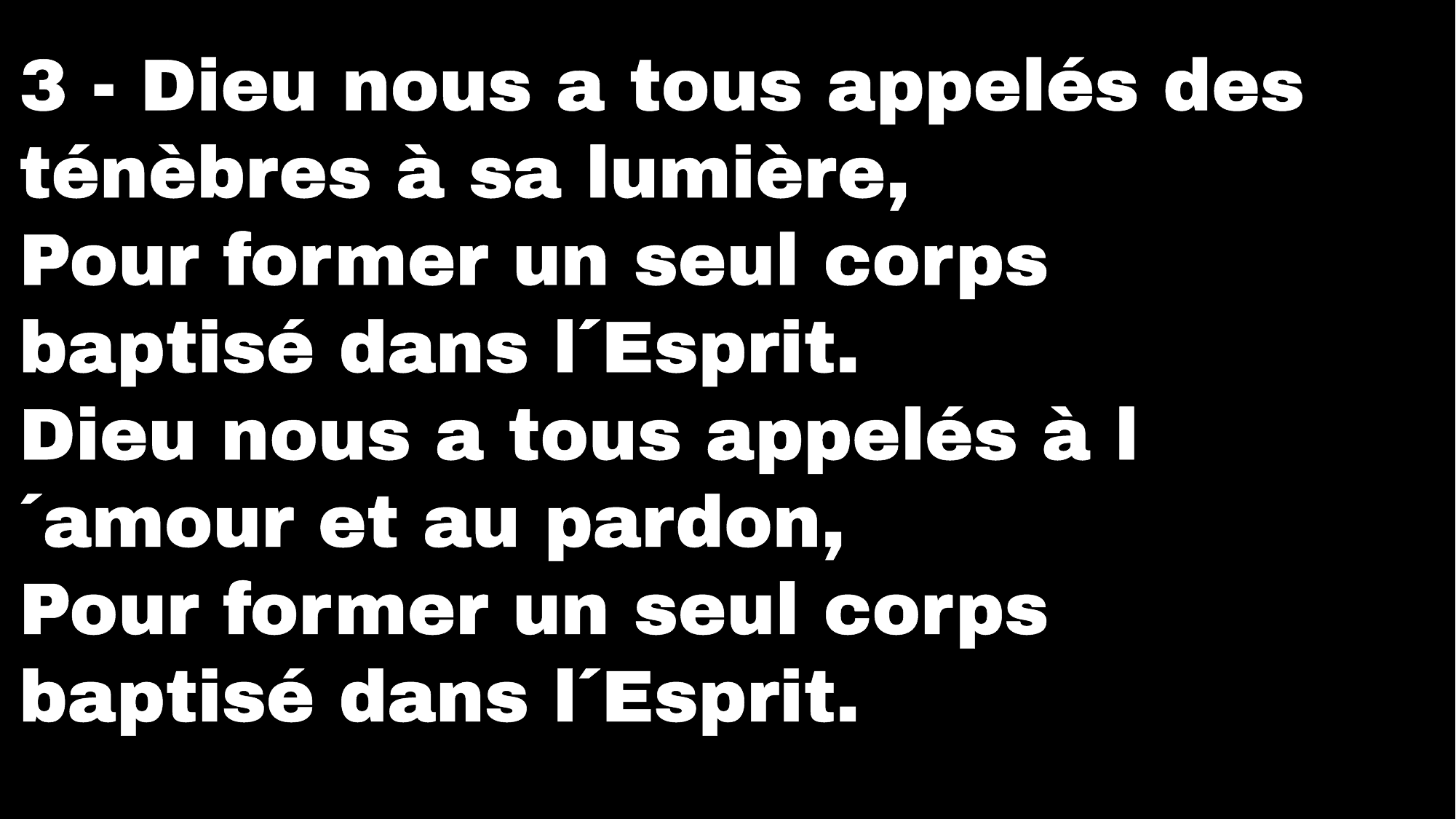

3 - Dieu nous a tous appelés des ténèbres à sa lumière,
Pour former un seul corps baptisé dans l´Esprit.
Dieu nous a tous appelés à l´amour et au pardon,
Pour former un seul corps baptisé dans l´Esprit.